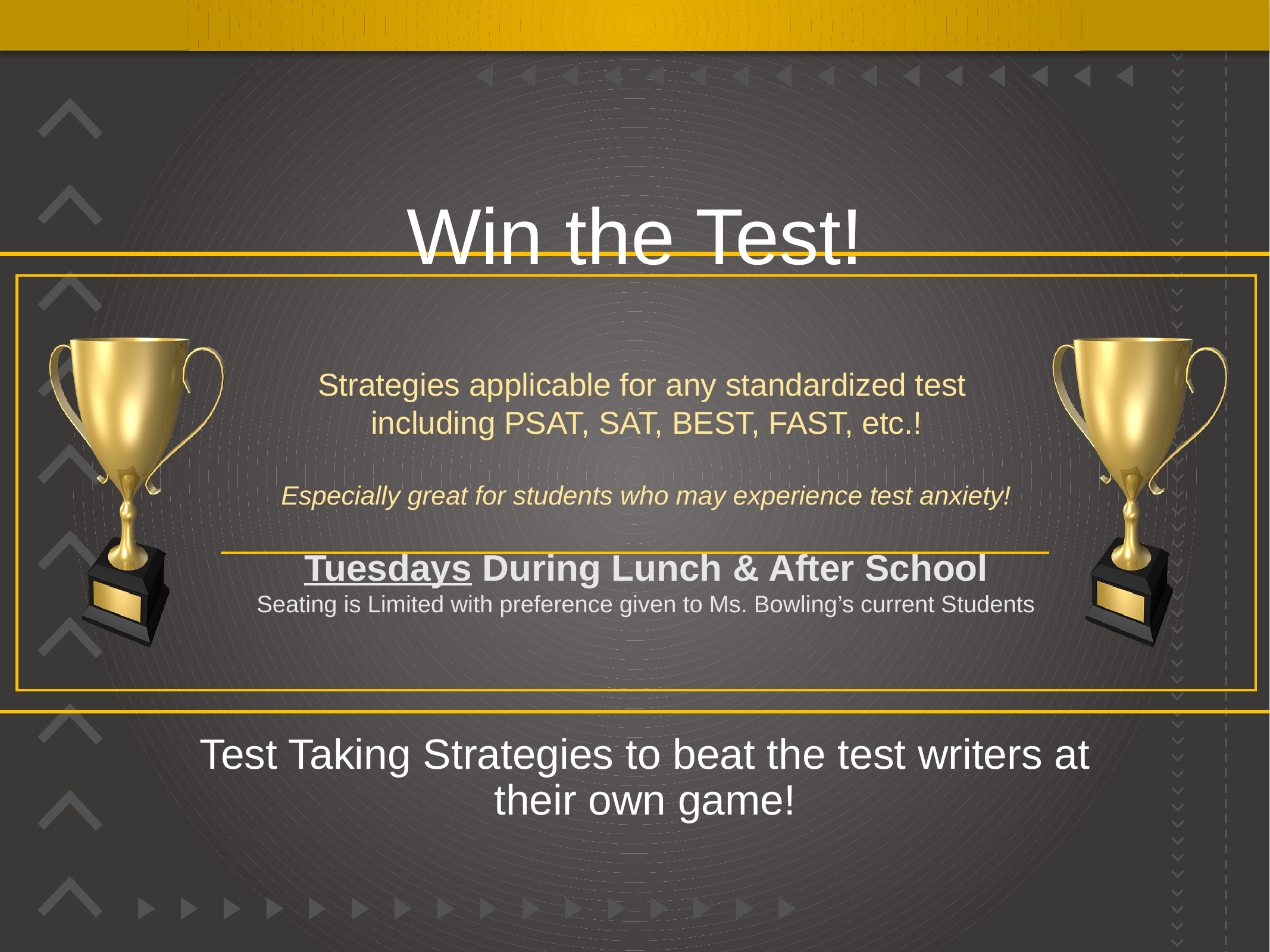

# Win the Test!
Strategies applicable for any standardized test
including PSAT, SAT, BEST, FAST, etc.!

Especially great for students who may experience test anxiety!
Tuesdays During Lunch & After School
Seating is Limited with preference given to Ms. Bowling’s current Students
Test Taking Strategies to beat the test writers at their own game!